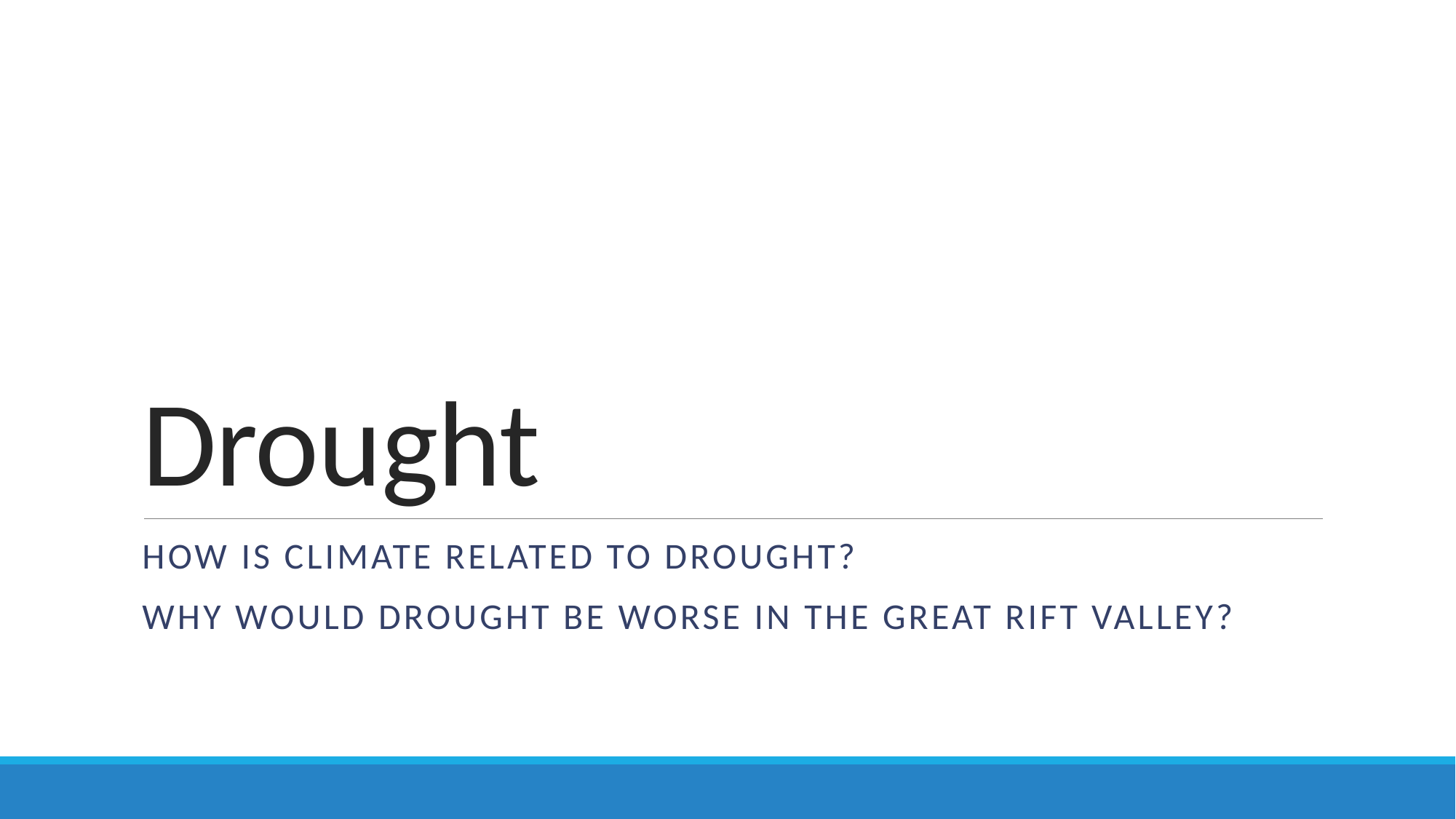

# Drought
How is climate related to Drought?
Why would drought be worse in the Great Rift ValleY?